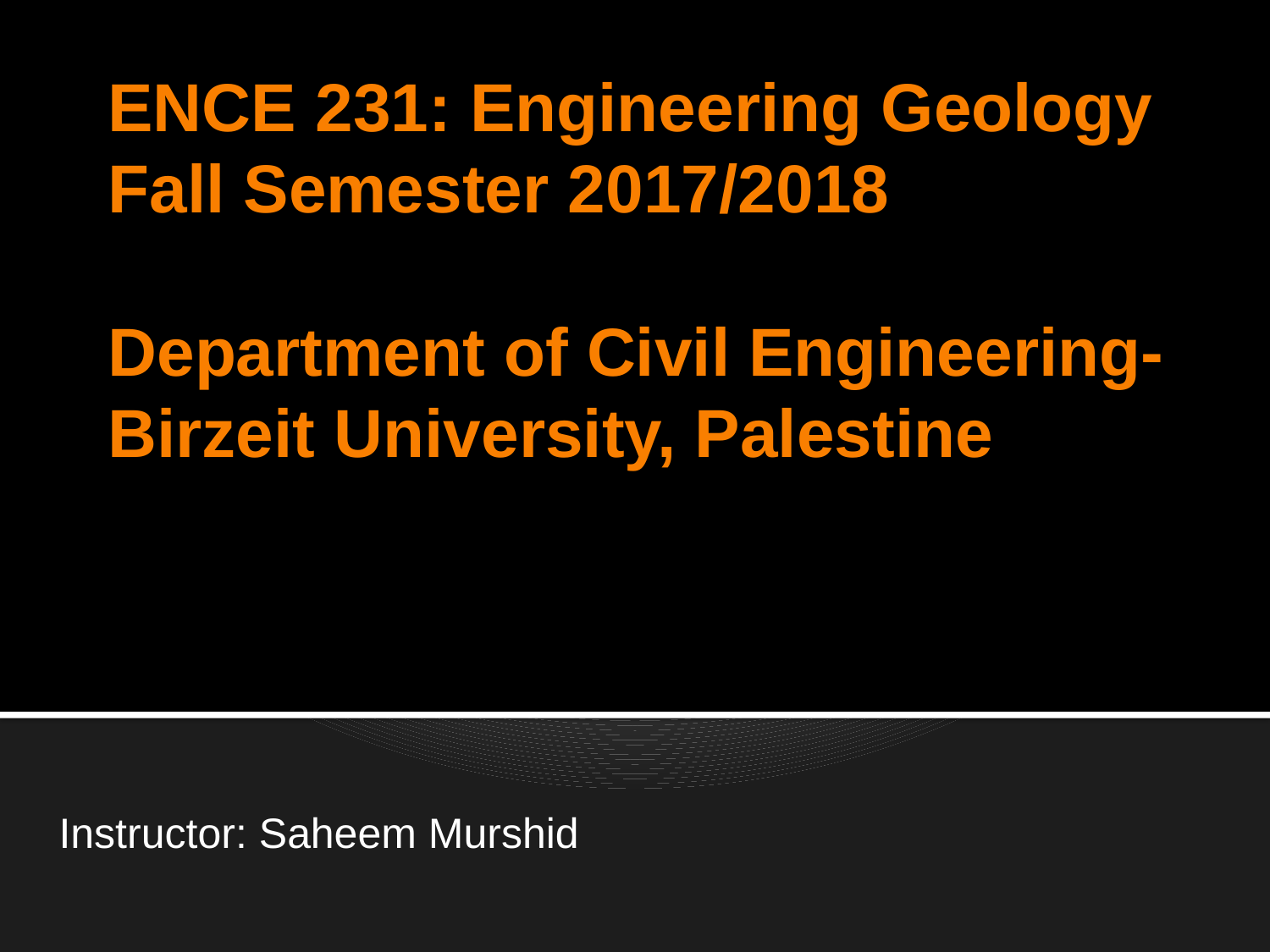

# ENCE 231: Engineering Geology Fall Semester 2017/2018 Department of Civil Engineering- Birzeit University, Palestine
Instructor: Saheem Murshid